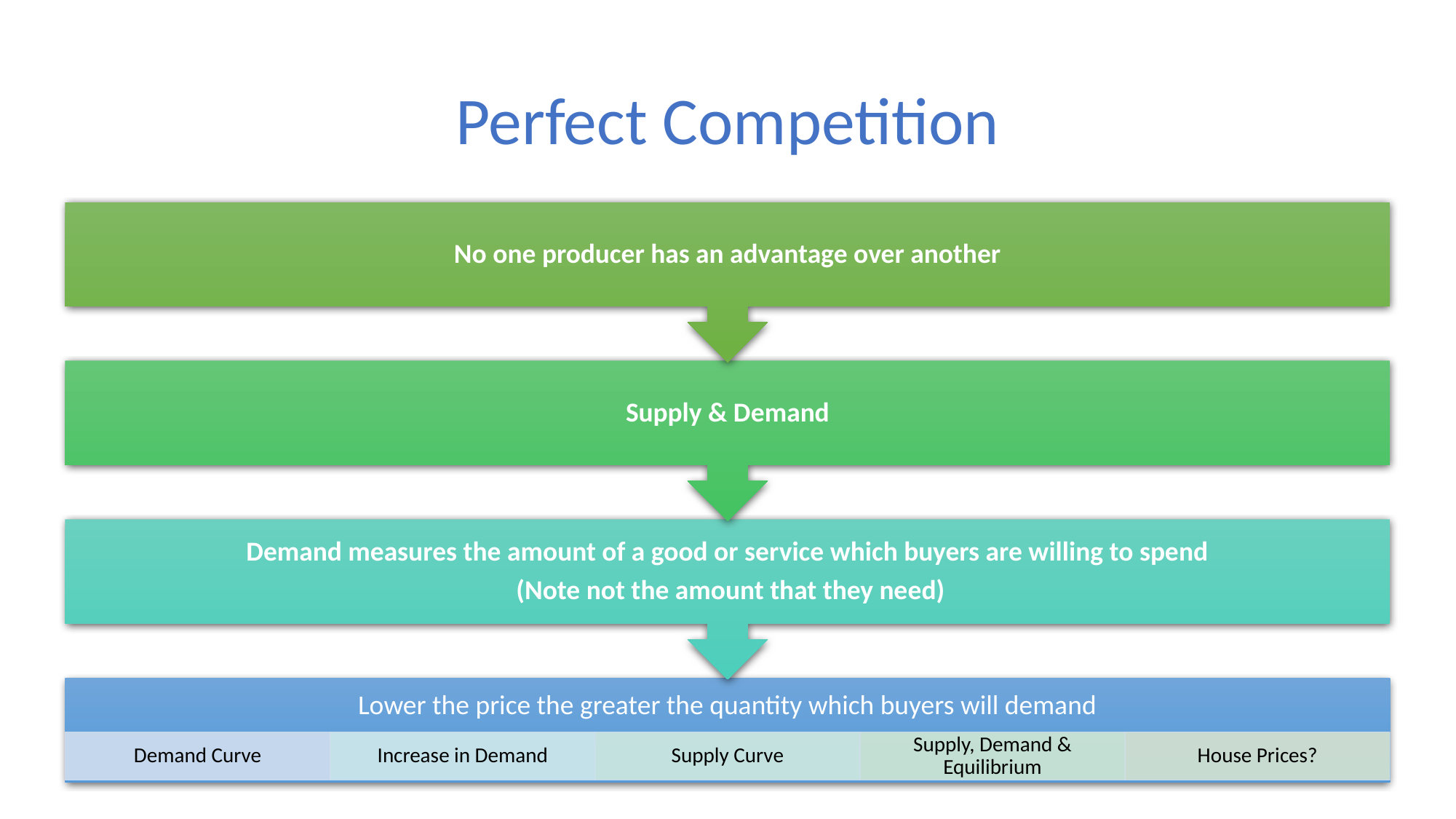

# Perfect Competition
Lower the price the greater the quantity which buyers will demand
Demand Curve
Increase in Demand
Supply Curve
Supply, Demand & Equilibrium
House Prices?
Demand measures the amount of a good or service which buyers are willing to spend
 (Note not the amount that they need)
Supply & Demand
No one producer has an advantage over another